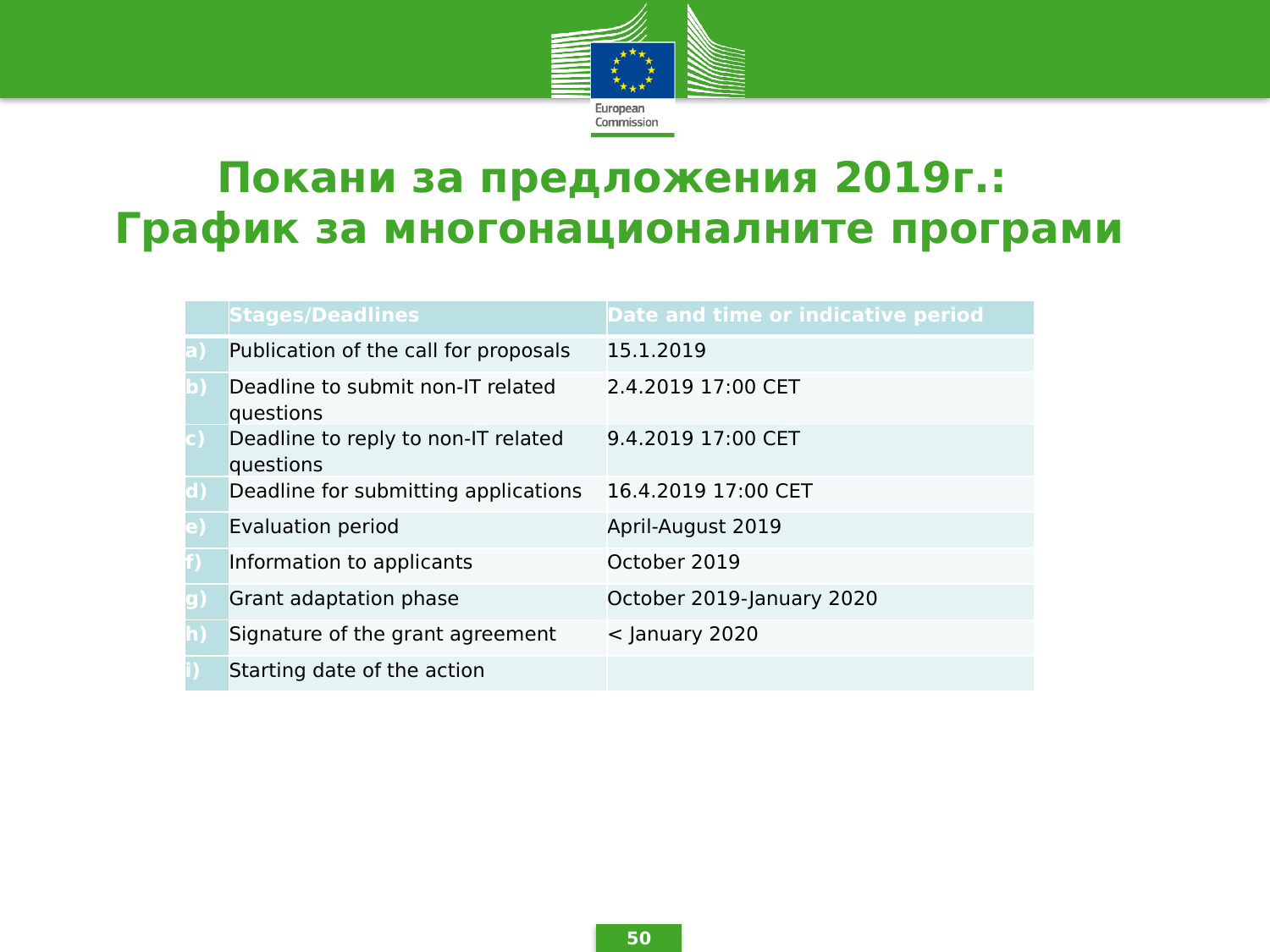

# Покани за предложения 2019г.: График за многонационалните програми
|  | Stages/Deadlines | Date and time or indicative period |
| --- | --- | --- |
| a) | Publication of the call for proposals | 15.1.2019 |
| b) | Deadline to submit non-IT related questions | 2.4.2019 17:00 CET |
| c) | Deadline to reply to non-IT related questions | 9.4.2019 17:00 CET |
| d) | Deadline for submitting applications | 16.4.2019 17:00 CET |
| e) | Evaluation period | April-August 2019 |
| f) | Information to applicants | October 2019 |
| g) | Grant adaptation phase | October 2019-January 2020 |
| h) | Signature of the grant agreement | < January 2020 |
| i) | Starting date of the action |  |

50